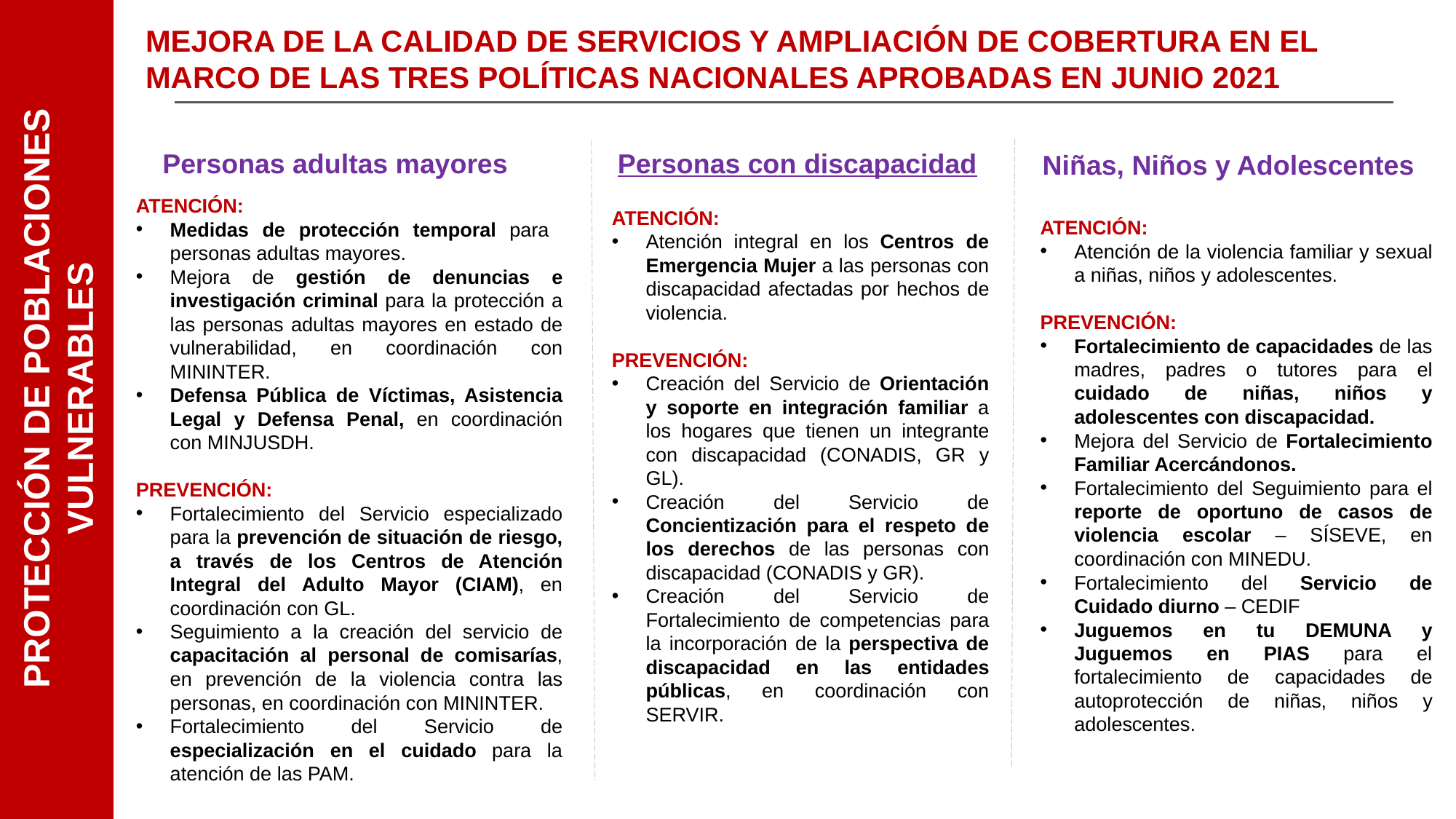

MEJORA DE LA CALIDAD DE SERVICIOS Y AMPLIACIÓN DE COBERTURA EN EL MARCO DE LAS TRES POLÍTICAS NACIONALES APROBADAS EN JUNIO 2021

Personas con discapacidad
Personas adultas mayores
Niñas, Niños y Adolescentes
ATENCIÓN:
Medidas de protección temporal para  personas adultas mayores.
Mejora de gestión de denuncias e investigación criminal para la protección a las personas adultas mayores en estado de vulnerabilidad, en coordinación con MININTER.
Defensa Pública de Víctimas, Asistencia Legal y Defensa Penal, en coordinación con MINJUSDH.

PREVENCIÓN:
Fortalecimiento del Servicio especializado para la prevención de situación de riesgo, a través de los Centros de Atención Integral del Adulto Mayor (CIAM), en coordinación con GL.
Seguimiento a la creación del servicio de capacitación al personal de comisarías, en prevención de la violencia contra las personas, en coordinación con MININTER.
Fortalecimiento del Servicio de especialización en el cuidado para la atención de las PAM.
ATENCIÓN:
Atención integral en los Centros de Emergencia Mujer a las personas con discapacidad afectadas por hechos de violencia.

PREVENCIÓN:
Creación del Servicio de Orientación y soporte en integración familiar a los hogares que tienen un integrante con discapacidad (CONADIS, GR y GL).
Creación del Servicio de Concientización para el respeto de los derechos de las personas con discapacidad (CONADIS y GR).
Creación del Servicio de Fortalecimiento de competencias para la incorporación de la perspectiva de discapacidad en las entidades públicas, en coordinación con SERVIR.
ATENCIÓN:
Atención de la violencia familiar y sexual a niñas, niños y adolescentes.

PREVENCIÓN:
Fortalecimiento de capacidades de las madres, padres o tutores para el cuidado de niñas, niños y adolescentes con discapacidad.
Mejora del Servicio de Fortalecimiento Familiar Acercándonos.
Fortalecimiento del Seguimiento para el reporte de oportuno de casos de violencia escolar – SÍSEVE, en coordinación con MINEDU.
Fortalecimiento del Servicio de Cuidado diurno – CEDIF
Juguemos en tu DEMUNA y Juguemos en PIAS para el fortalecimiento de capacidades de autoprotección de niñas, niños y adolescentes.

Protección de poblaciones vulnerables